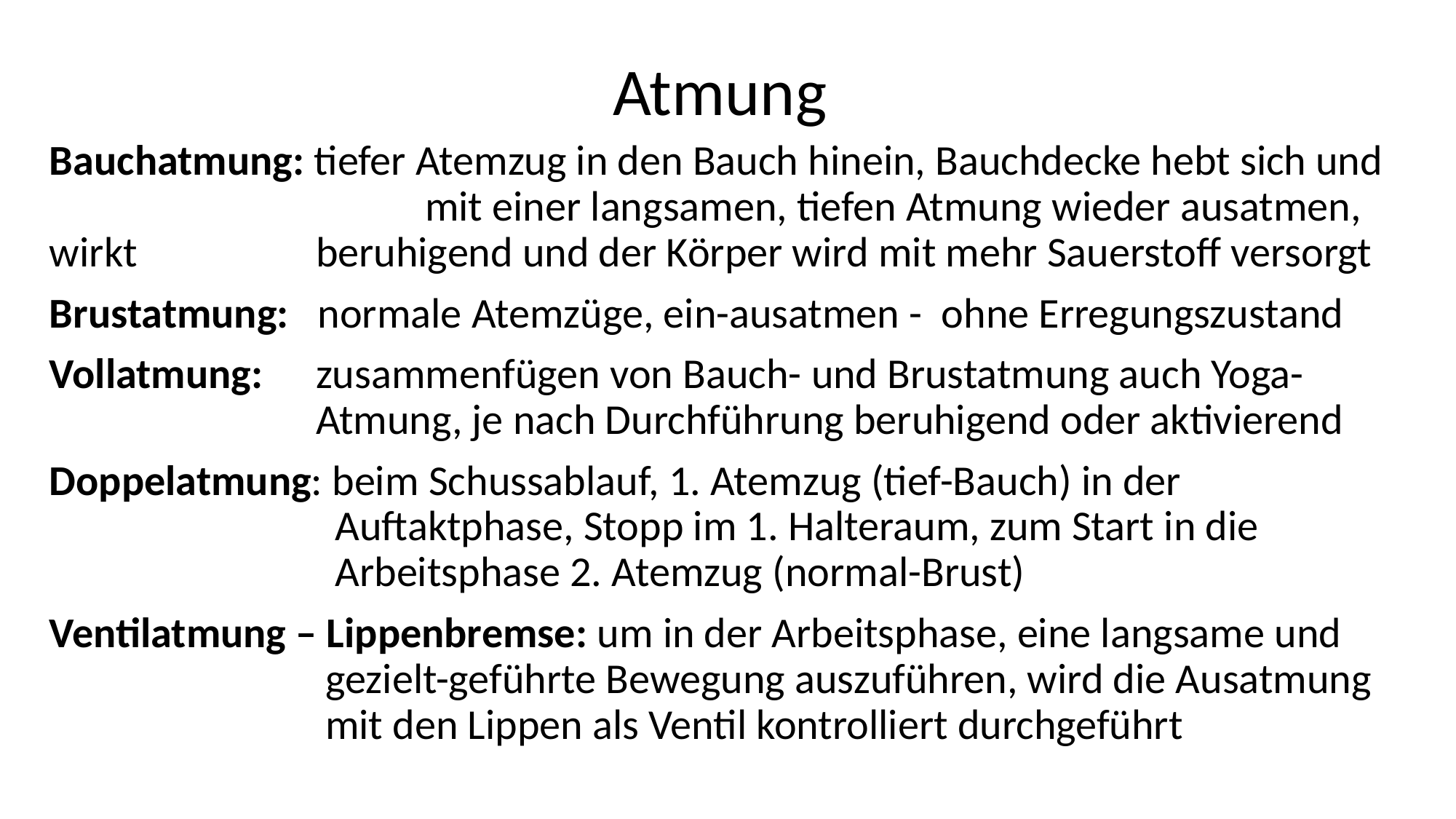

# Atmung
Bauchatmung: tiefer Atemzug in den Bauch hinein, Bauchdecke hebt sich und               		     mit einer langsamen, tiefen Atmung wieder ausatmen, wirkt 		     beruhigend und der Körper wird mit mehr Sauerstoff versorgt
Brustatmung:   normale Atemzüge, ein-ausatmen -  ohne Erregungszustand
Vollatmung:	     zusammenfügen von Bauch- und Brustatmung auch Yoga-			     Atmung, je nach Durchführung beruhigend oder aktivierend
Doppelatmung: beim Schussablauf, 1. Atemzug (tief-Bauch) in der 				       Auftaktphase, Stopp im 1. Halteraum, zum Start in die 			       Arbeitsphase 2. Atemzug (normal-Brust)
Ventilatmung – Lippenbremse: um in der Arbeitsphase, eine langsame und    		      gezielt-geführte Bewegung auszuführen, wird die Ausatmung 		      mit den Lippen als Ventil kontrolliert durchgeführt